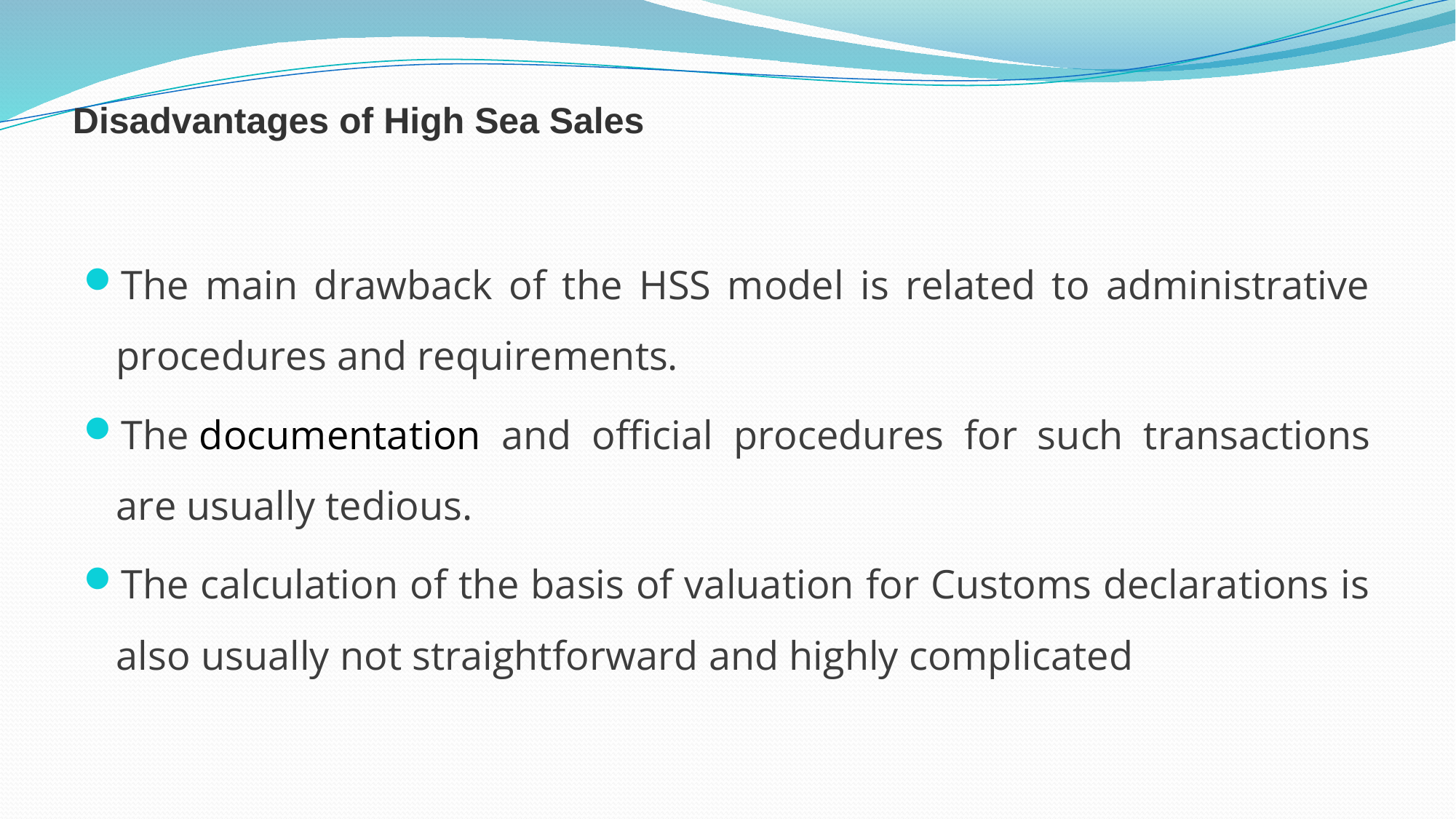

# Disadvantages of High Sea Sales
The main drawback of the HSS model is related to administrative procedures and requirements.
The documentation and official procedures for such transactions are usually tedious.
The calculation of the basis of valuation for Customs declarations is also usually not straightforward and highly complicated